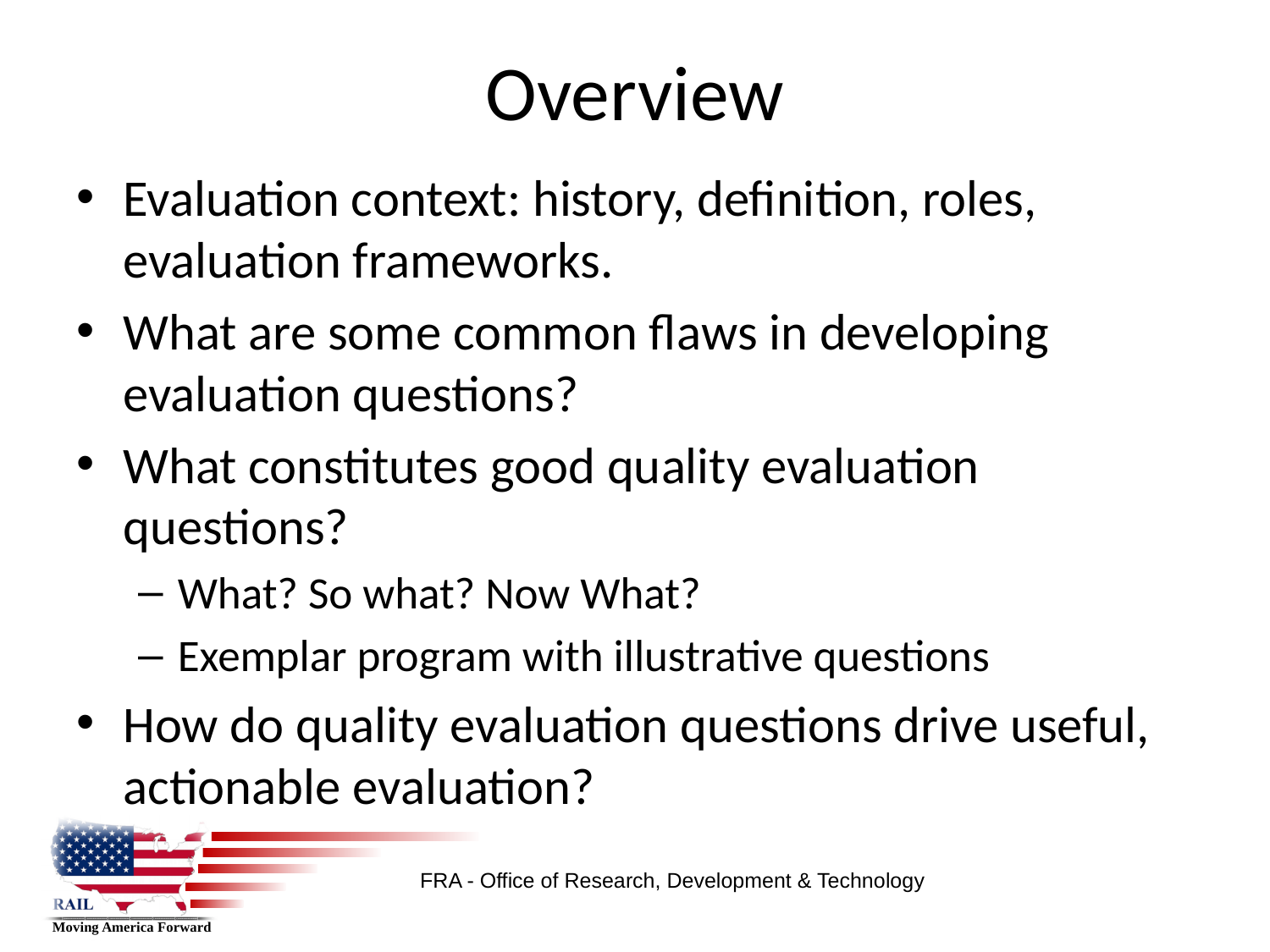

# Overview
Evaluation context: history, definition, roles, evaluation frameworks.
What are some common flaws in developing evaluation questions?
What constitutes good quality evaluation questions?
What? So what? Now What?
Exemplar program with illustrative questions
How do quality evaluation questions drive useful, actionable evaluation?